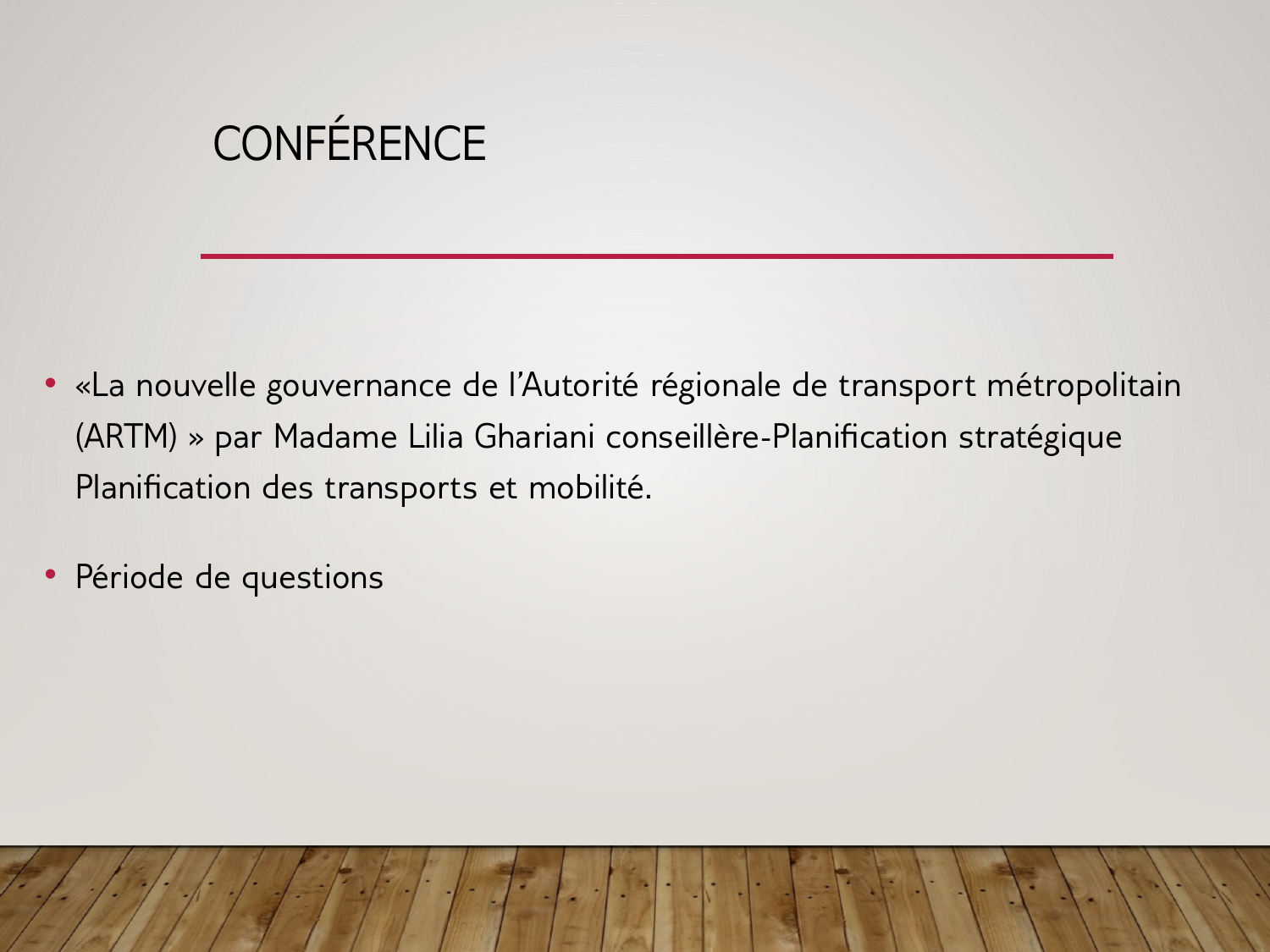

# Conférence
«La nouvelle gouvernance de l’Autorité régionale de transport métropolitain (ARTM) » par Madame Lilia Ghariani conseillère-Planification stratégique Planification des transports et mobilité.
Période de questions